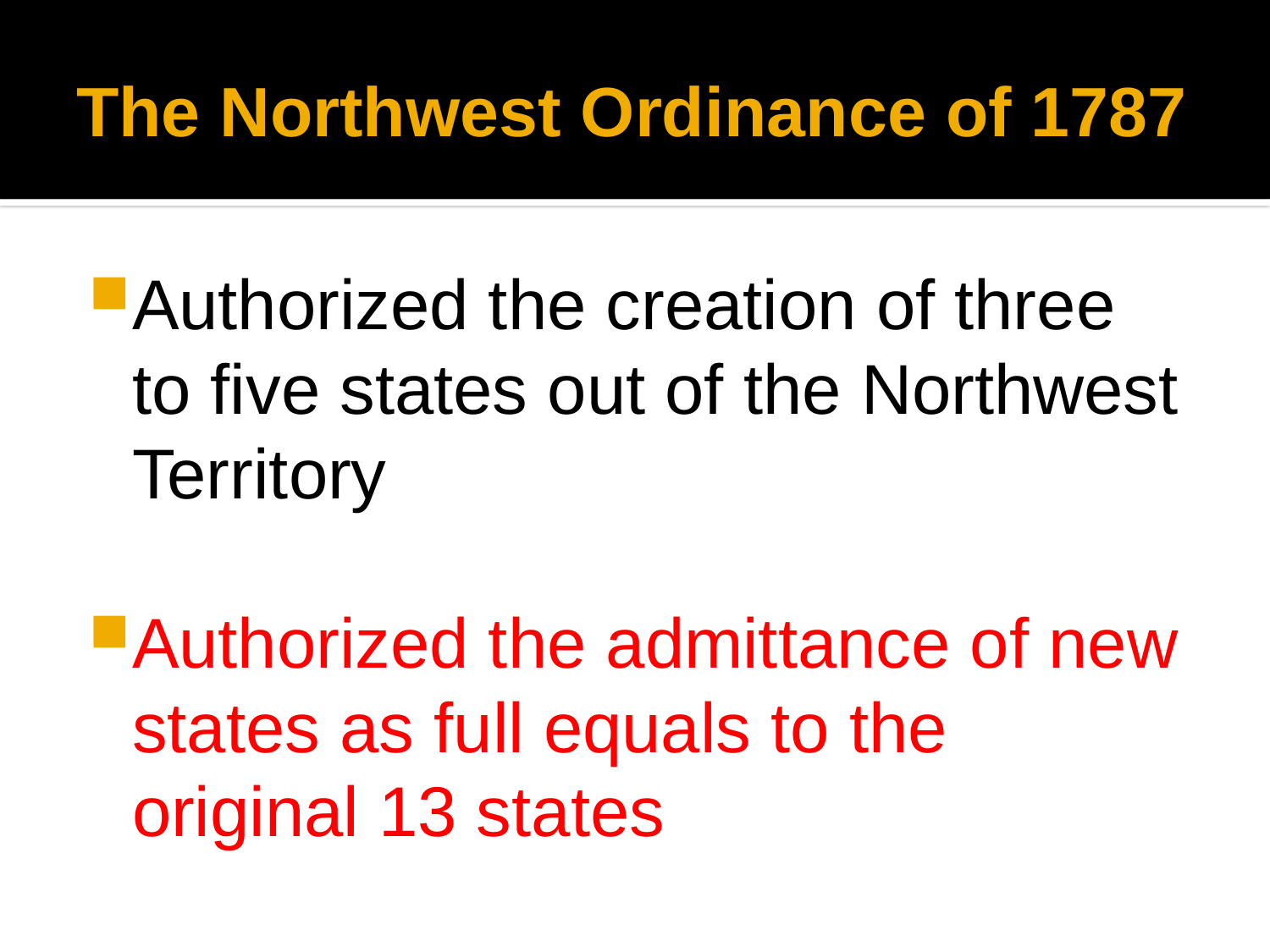

# The Northwest Ordinance of 1787
Authorized the creation of three to five states out of the Northwest Territory

Authorized the admittance of new states as full equals to the original 13 states